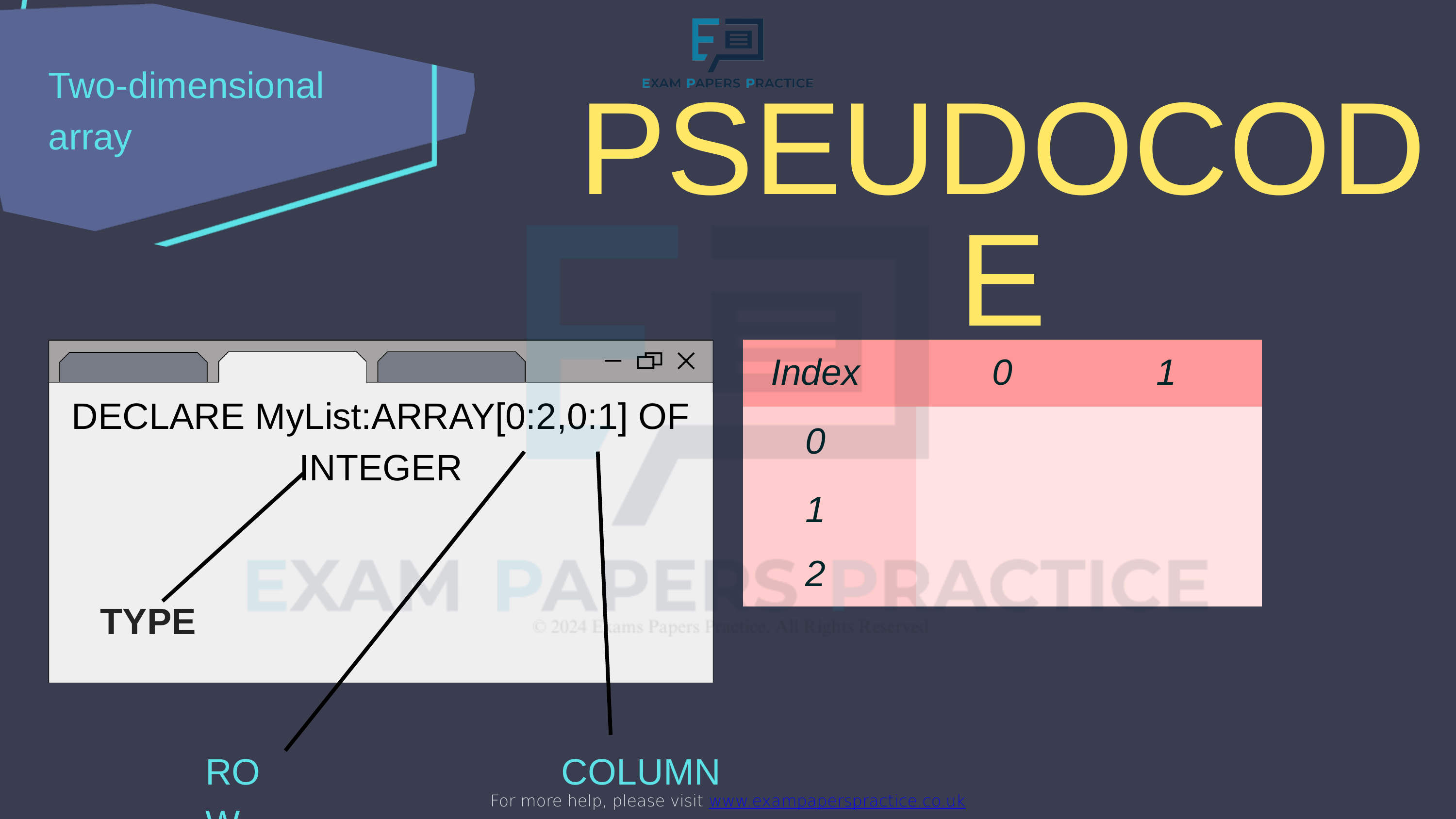

For more help, please visit www.exampaperspractice.co.uk

Two-dimensional array
PSEUDOCODE

|  |  |  |
| --- | --- | --- |
|  |  |  |
|  |  |  |
|  |  |  |
Index
0
1
DECLARE MyList:ARRAY[0:2,0:1] OF INTEGER
0
1

2
TYPE

ROW
COLUMN